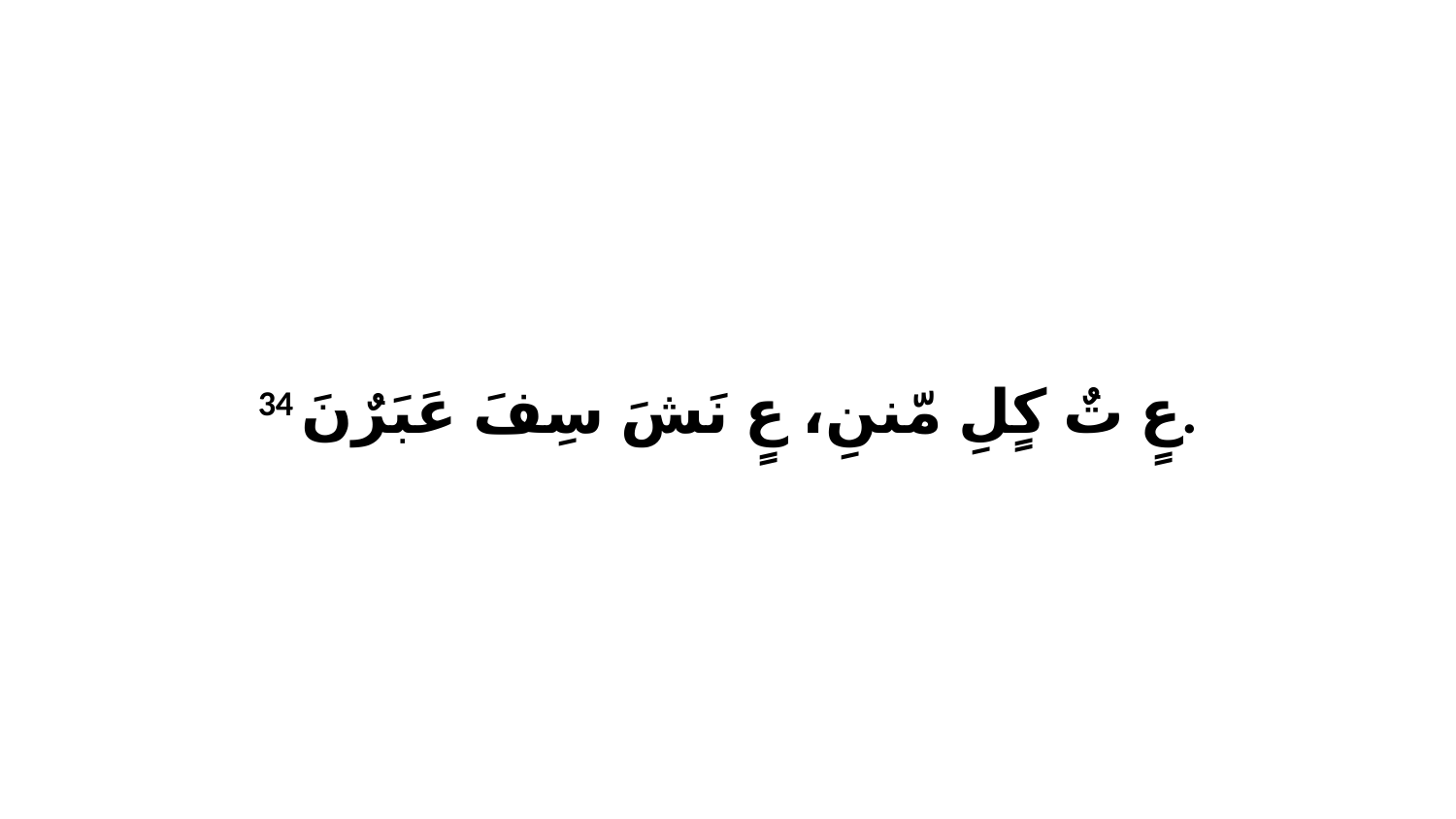

34 عٍ تٌ كٍلِ مّننِ، عٍ نَشَ سِفَ عَبَرٌنَ.